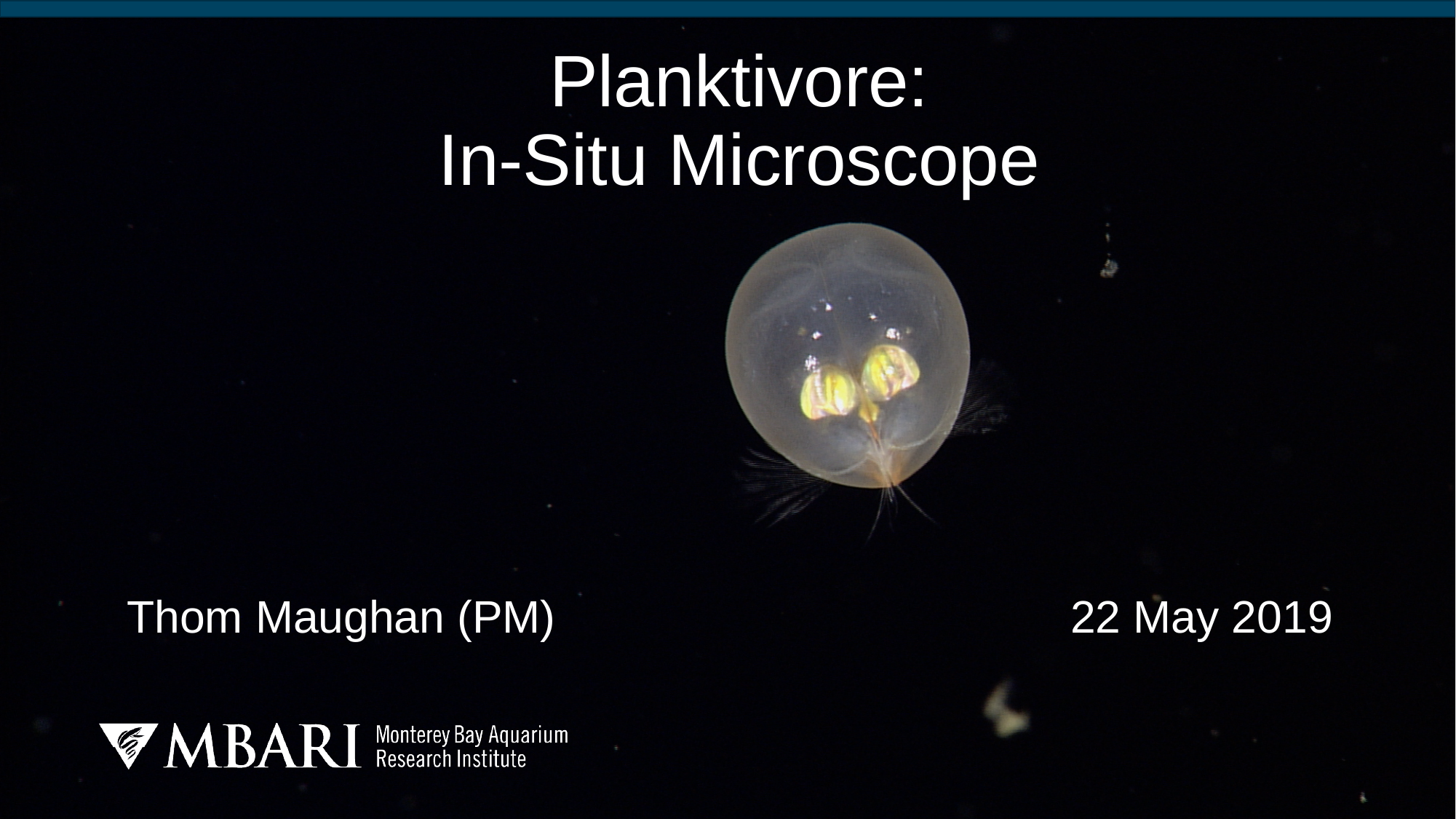

# Planktivore:
In-Situ Microscope

Thom Maughan (PM)                                         22 May 2019